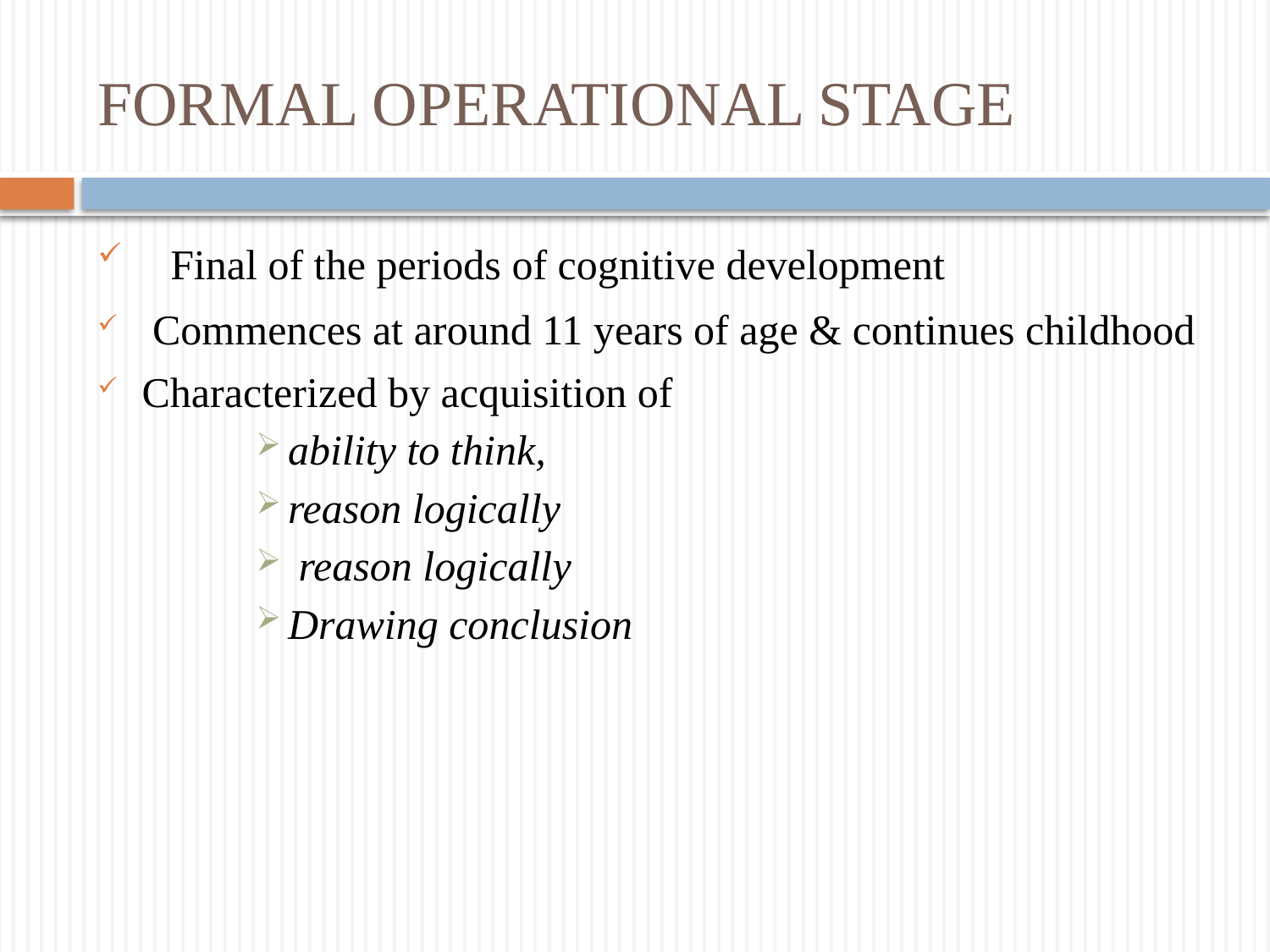

# FORMAL OPERATIONAL STAGE
  Final of the periods of cognitive development
 Commences at around 11 years of age & continues childhood
Characterized by acquisition of
ability to think,
reason logically
 reason logically
Drawing conclusion